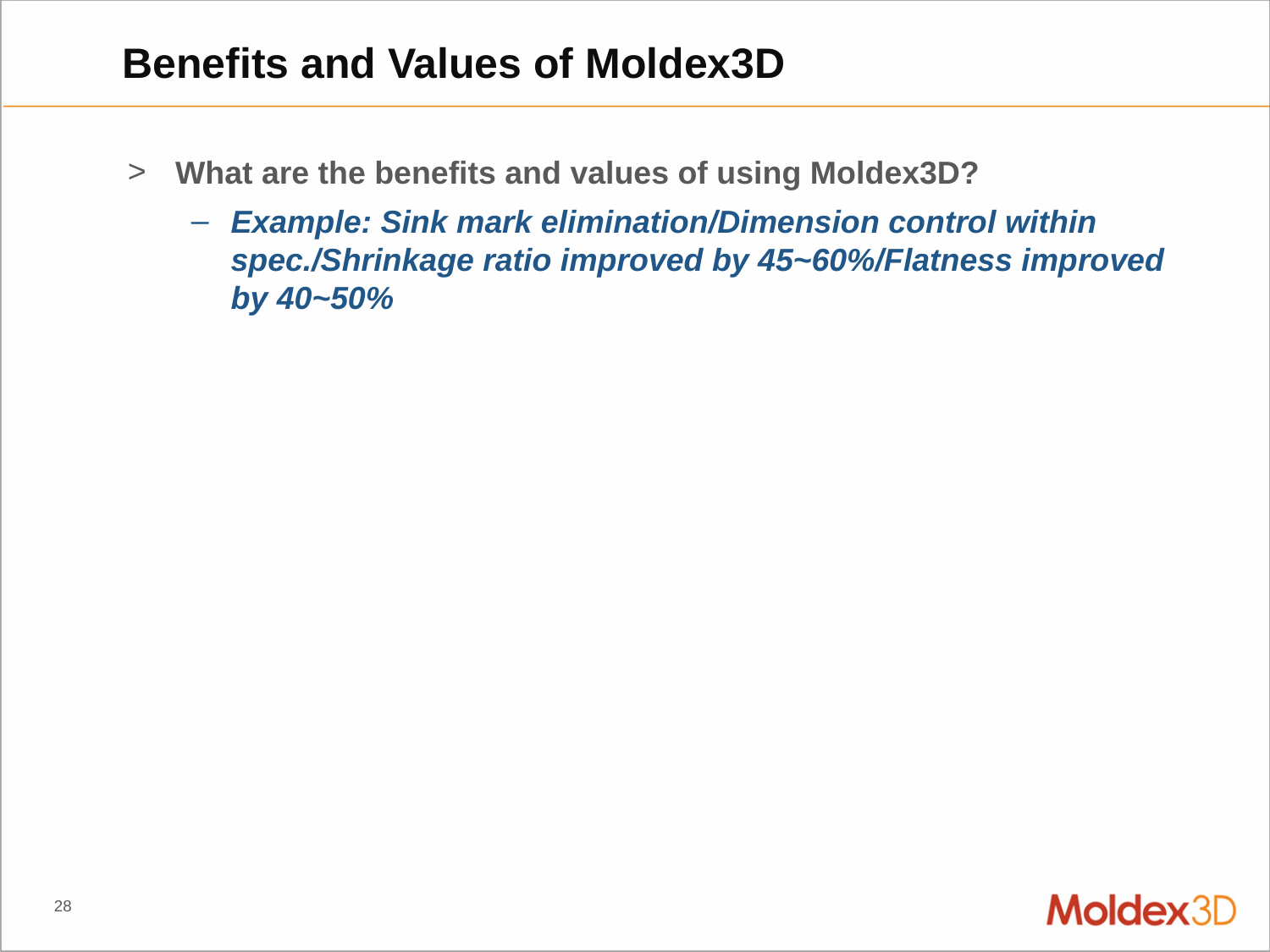

# Benefits and Values of Moldex3D
What are the benefits and values of using Moldex3D?
Example: Sink mark elimination/Dimension control within spec./Shrinkage ratio improved by 45~60%/Flatness improved by 40~50%